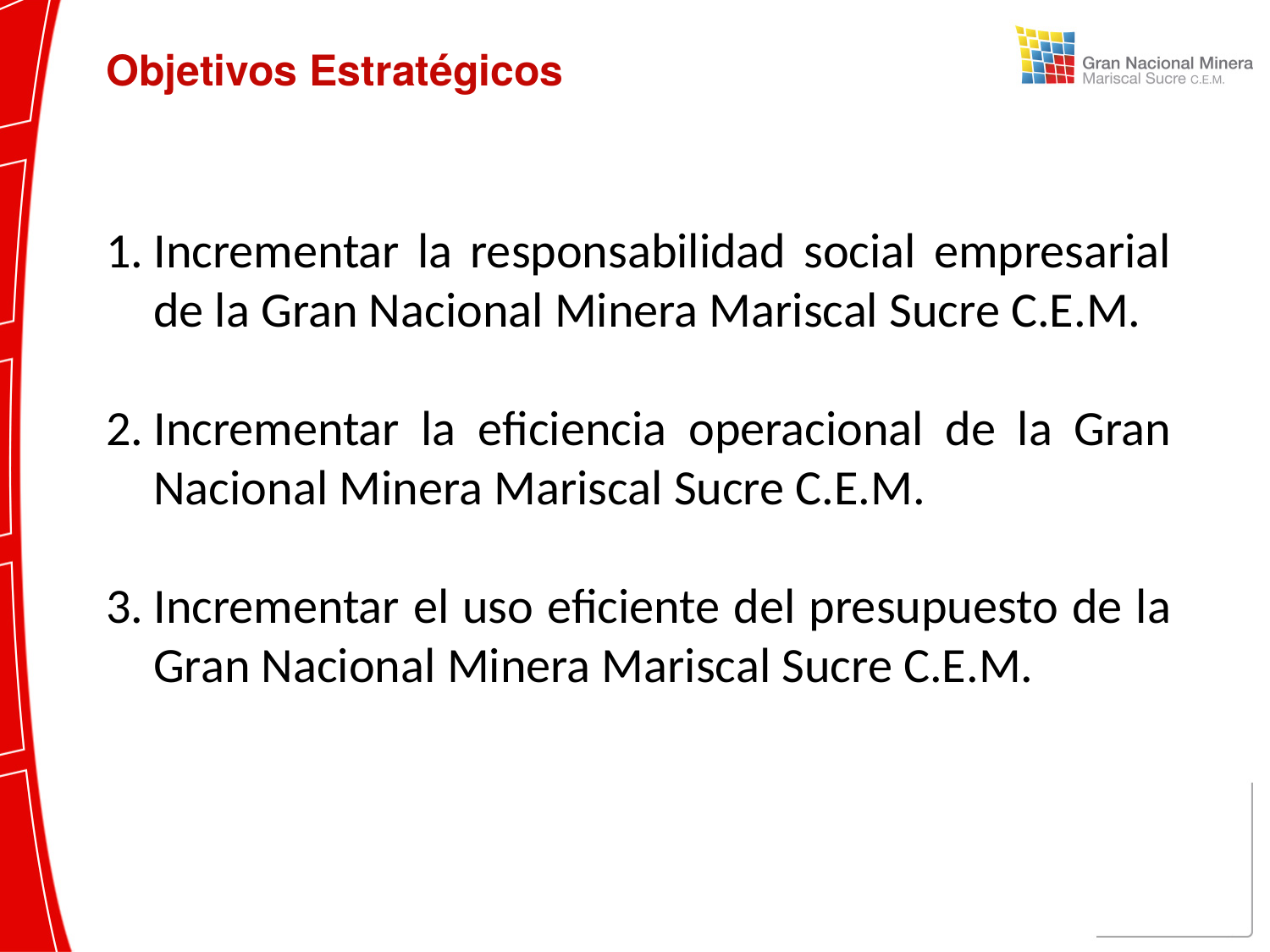

# Objetivos Estratégicos

Incrementar la responsabilidad social empresarial de la Gran Nacional Minera Mariscal Sucre C.E.M.

Incrementar la eficiencia operacional de la Gran Nacional Minera Mariscal Sucre C.E.M.

Incrementar el uso eficiente del presupuesto de la Gran Nacional Minera Mariscal Sucre C.E.M.